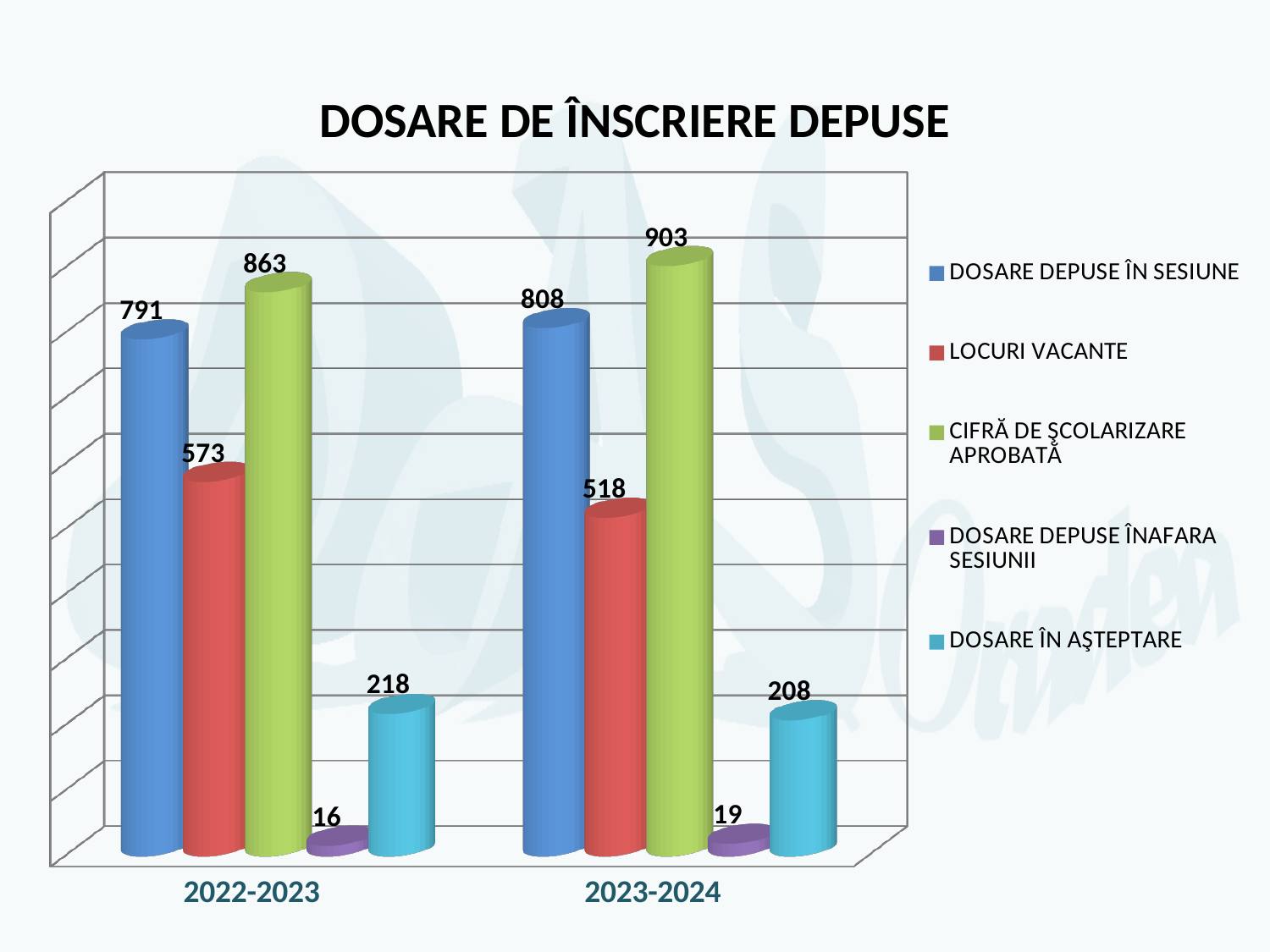

# DOSARE DE ÎNSCRIERE DEPUSE

[unsupported chart]